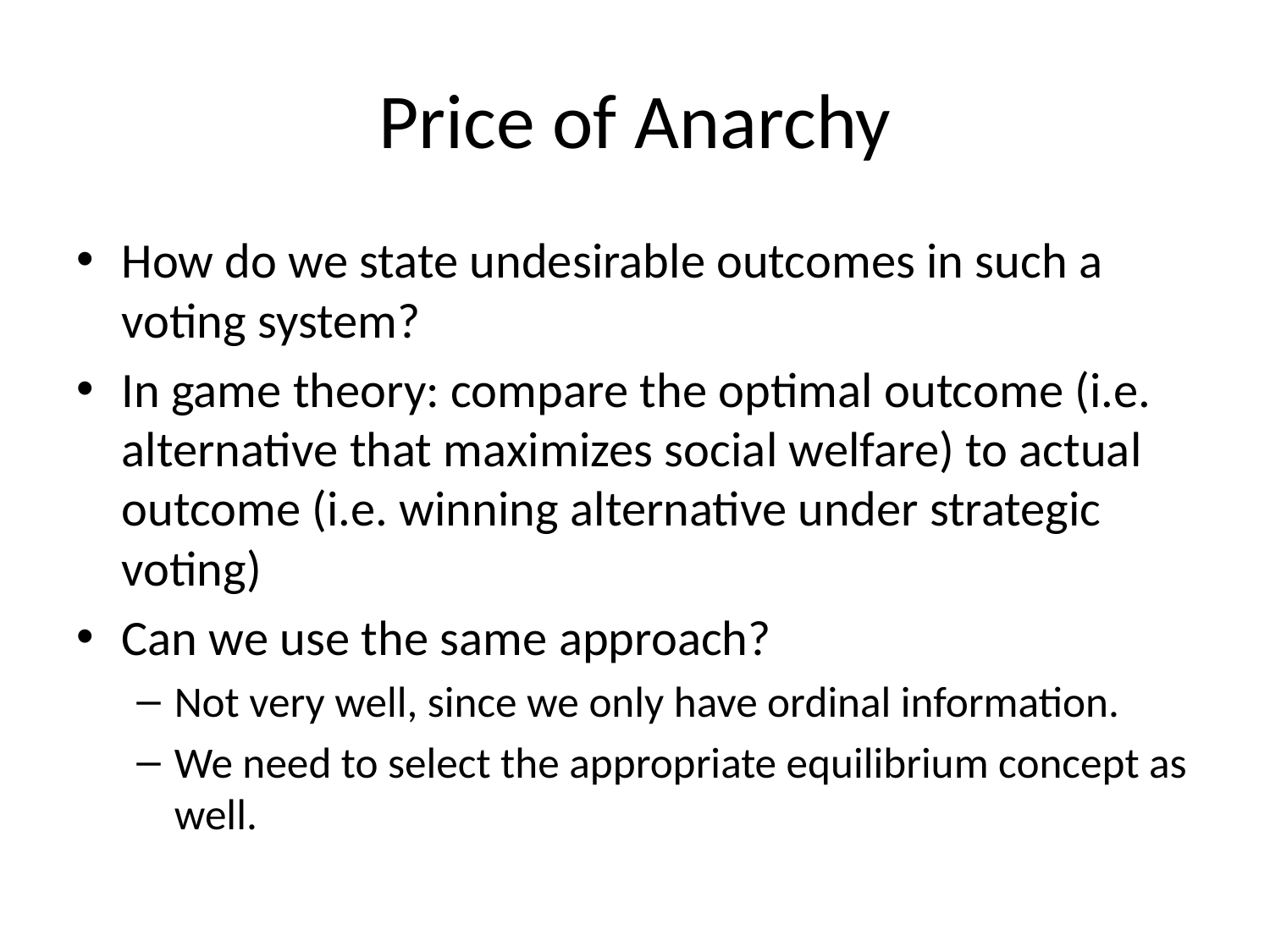

# Price of Anarchy
How do we state undesirable outcomes in such a voting system?
In game theory: compare the optimal outcome (i.e. alternative that maximizes social welfare) to actual outcome (i.e. winning alternative under strategic voting)
Can we use the same approach?
Not very well, since we only have ordinal information.
We need to select the appropriate equilibrium concept as well.